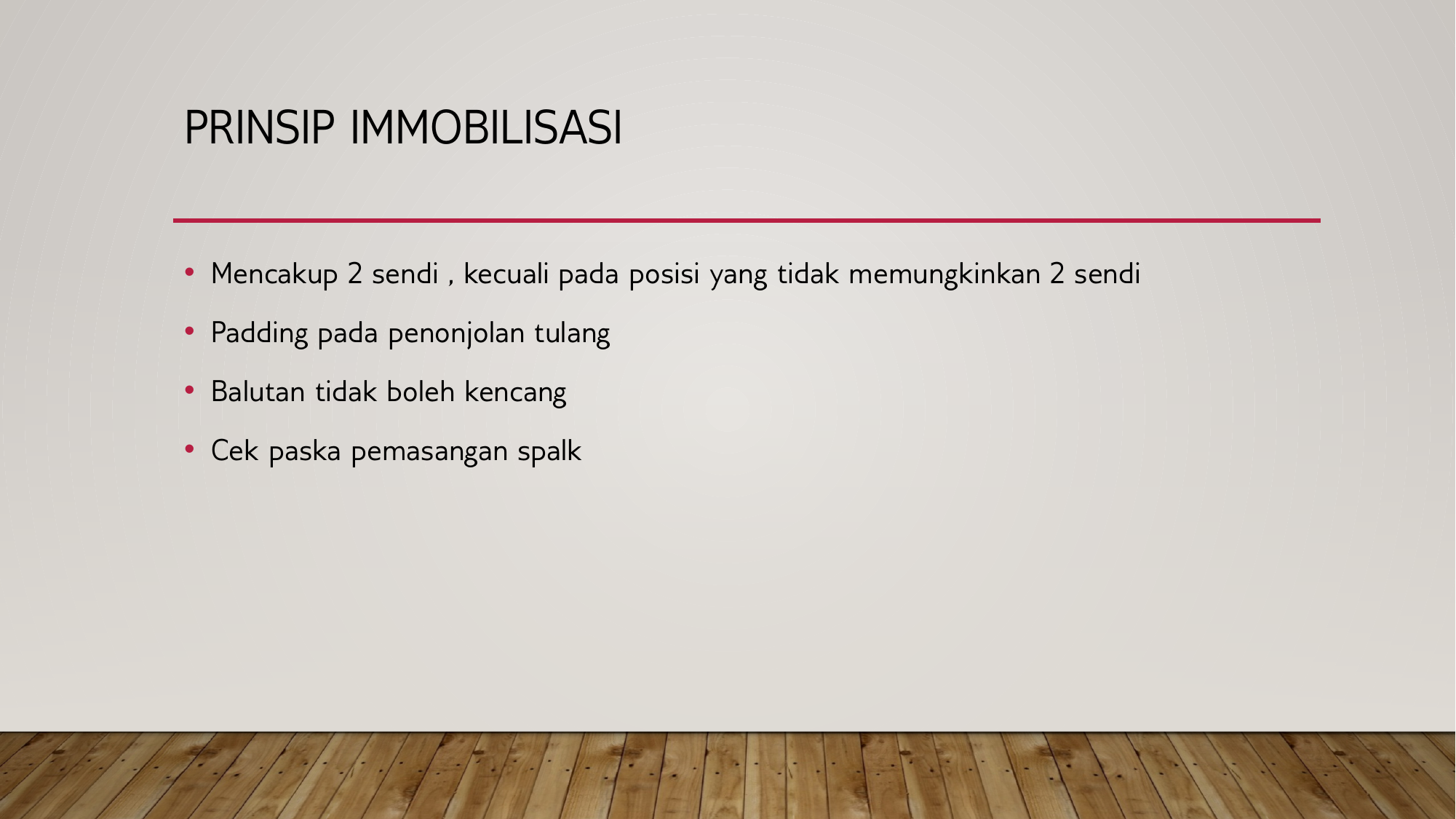

# Prinsip immobilisasi
Mencakup 2 sendi , kecuali pada posisi yang tidak memungkinkan 2 sendi
Padding pada penonjolan tulang
Balutan tidak boleh kencang
Cek paska pemasangan spalk